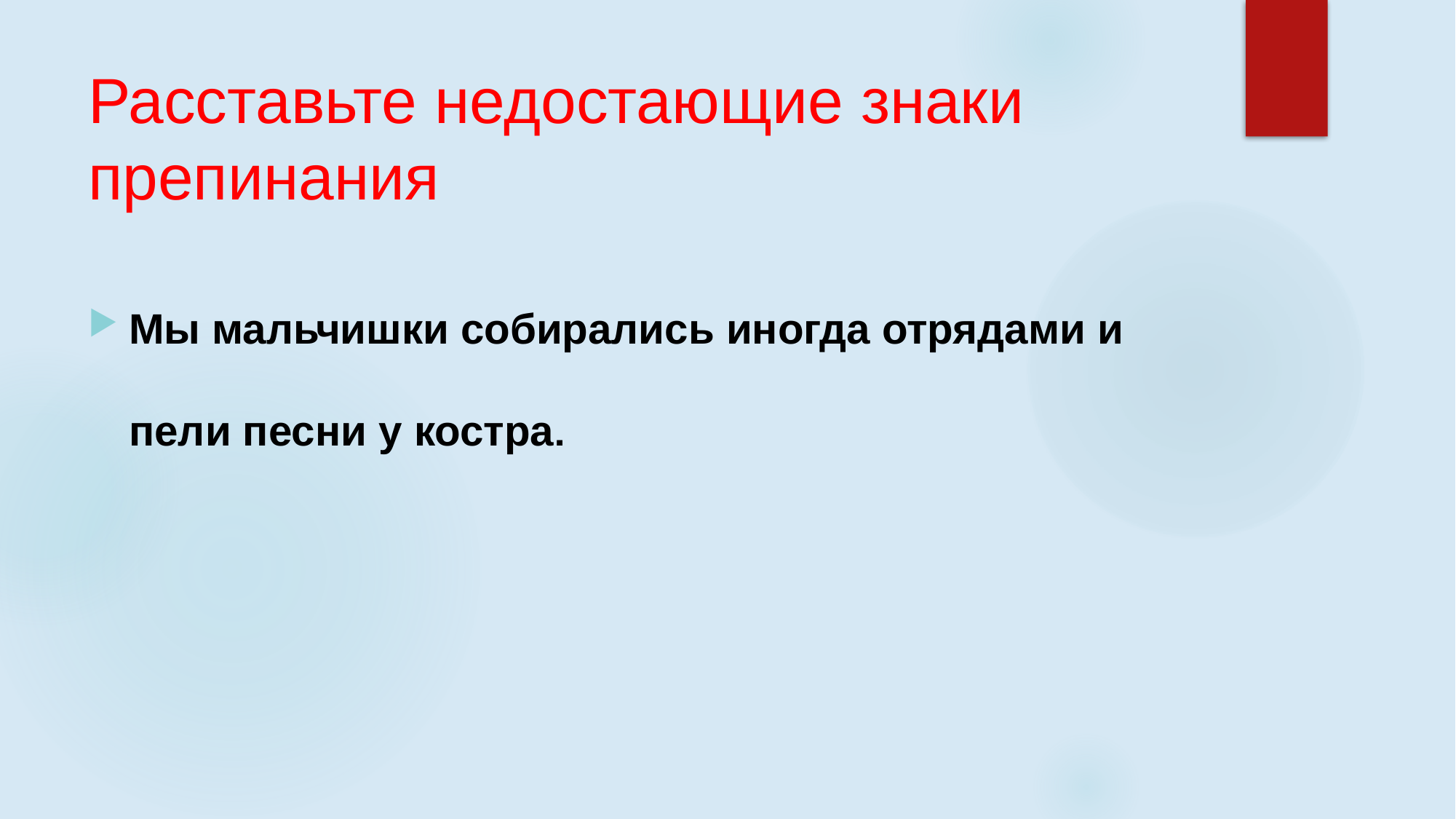

# Расставьте недостающие знаки препинания
Мы мальчишки собирались иногда отрядами и пели песни у костра.